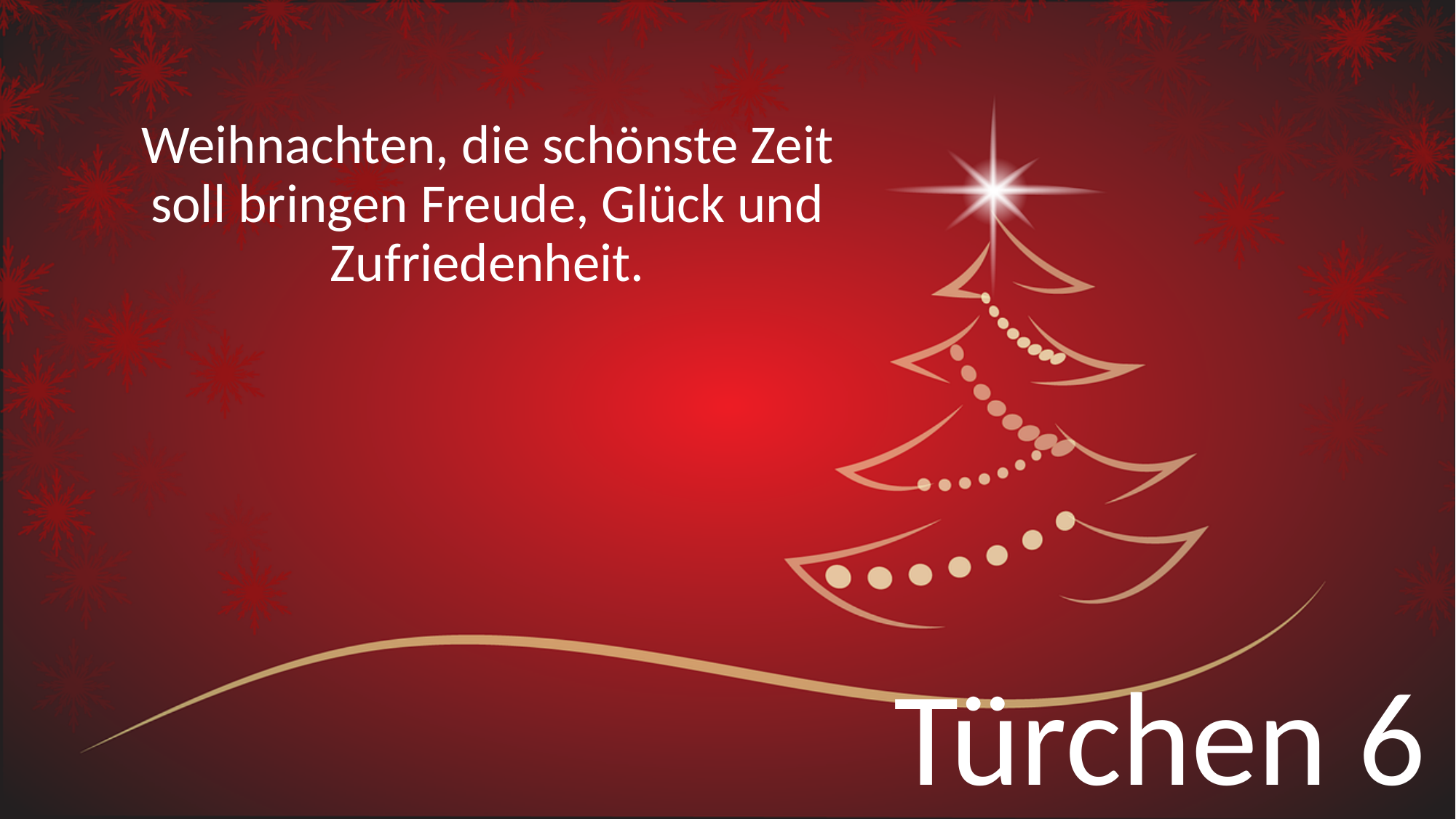

# Weihnachten, die schönste Zeit soll bringen Freude, Glück und Zufriedenheit.

Türchen 6